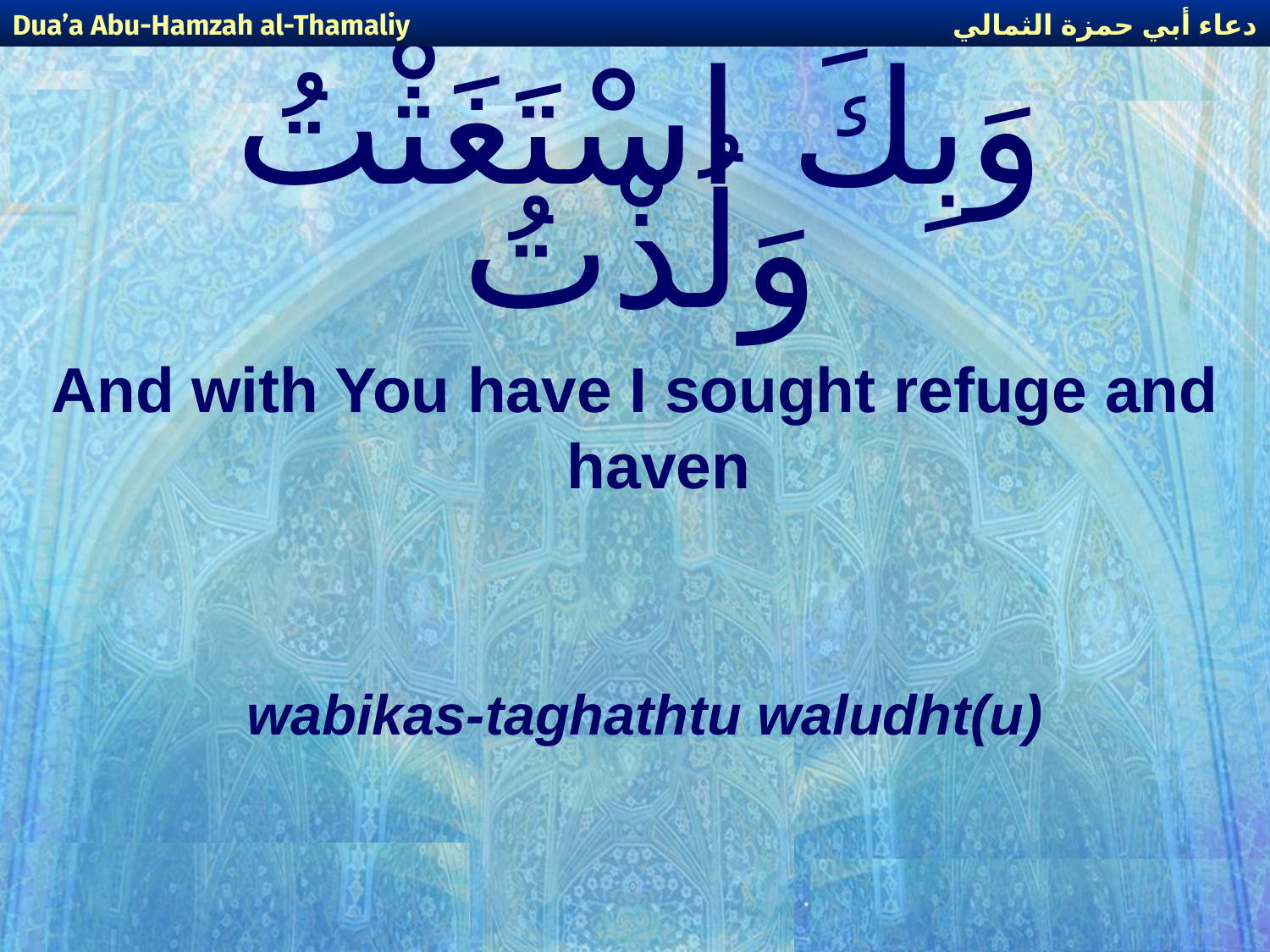

دعاء أبي حمزة الثمالي
Dua’a Abu-Hamzah al-Thamaliy
# وَبِكَ اسْتَغَثْتُ وَلُذْتُ
And with You have I sought refuge and haven
wabikas-taghathtu waludht(u)